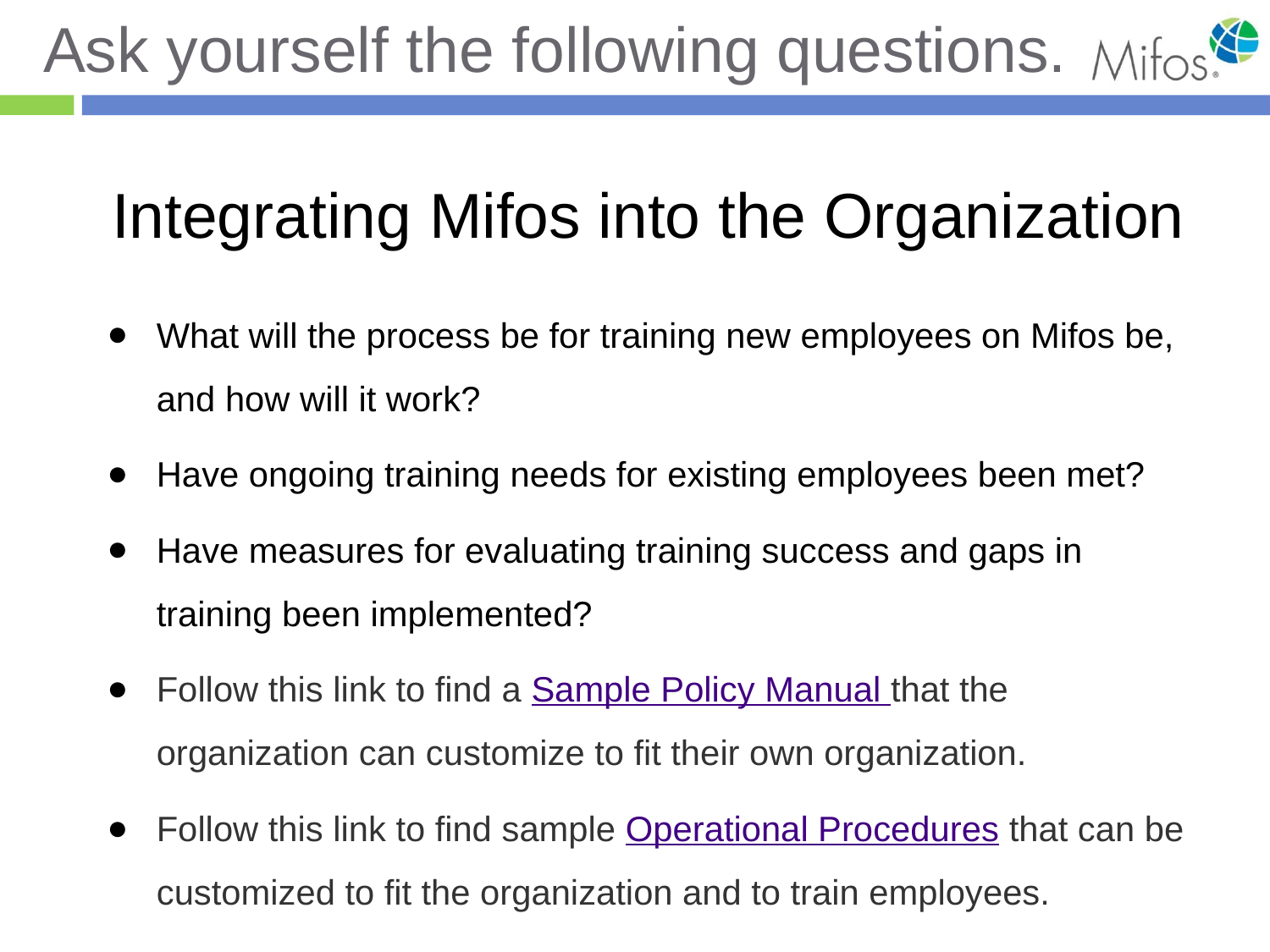

# Ask yourself the following questions.
Integrating Mifos into the Organization
What will the process be for training new employees on Mifos be, and how will it work?
Have ongoing training needs for existing employees been met?
Have measures for evaluating training success and gaps in training been implemented?
Follow this link to find a Sample Policy Manual that the organization can customize to fit their own organization.
Follow this link to find sample Operational Procedures that can be customized to fit the organization and to train employees.